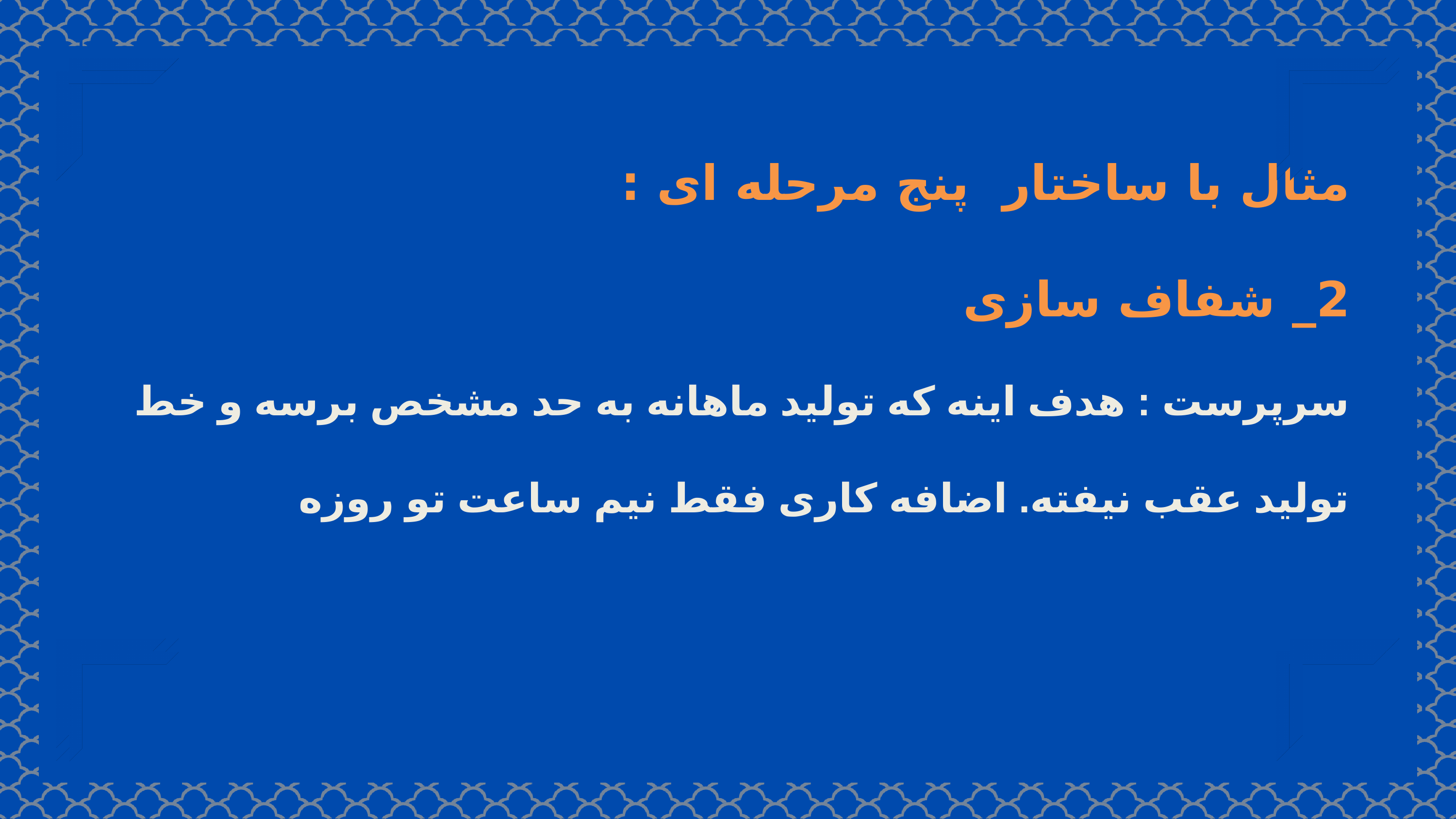

مثال با ساختار  پنج مرحله ای :
2_ شفاف سازی
سرپرست : هدف اینه که تولید ماهانه به حد مشخص برسه و خط تولید عقب نیفته. اضافه کاری فقط نیم ساعت تو روزه